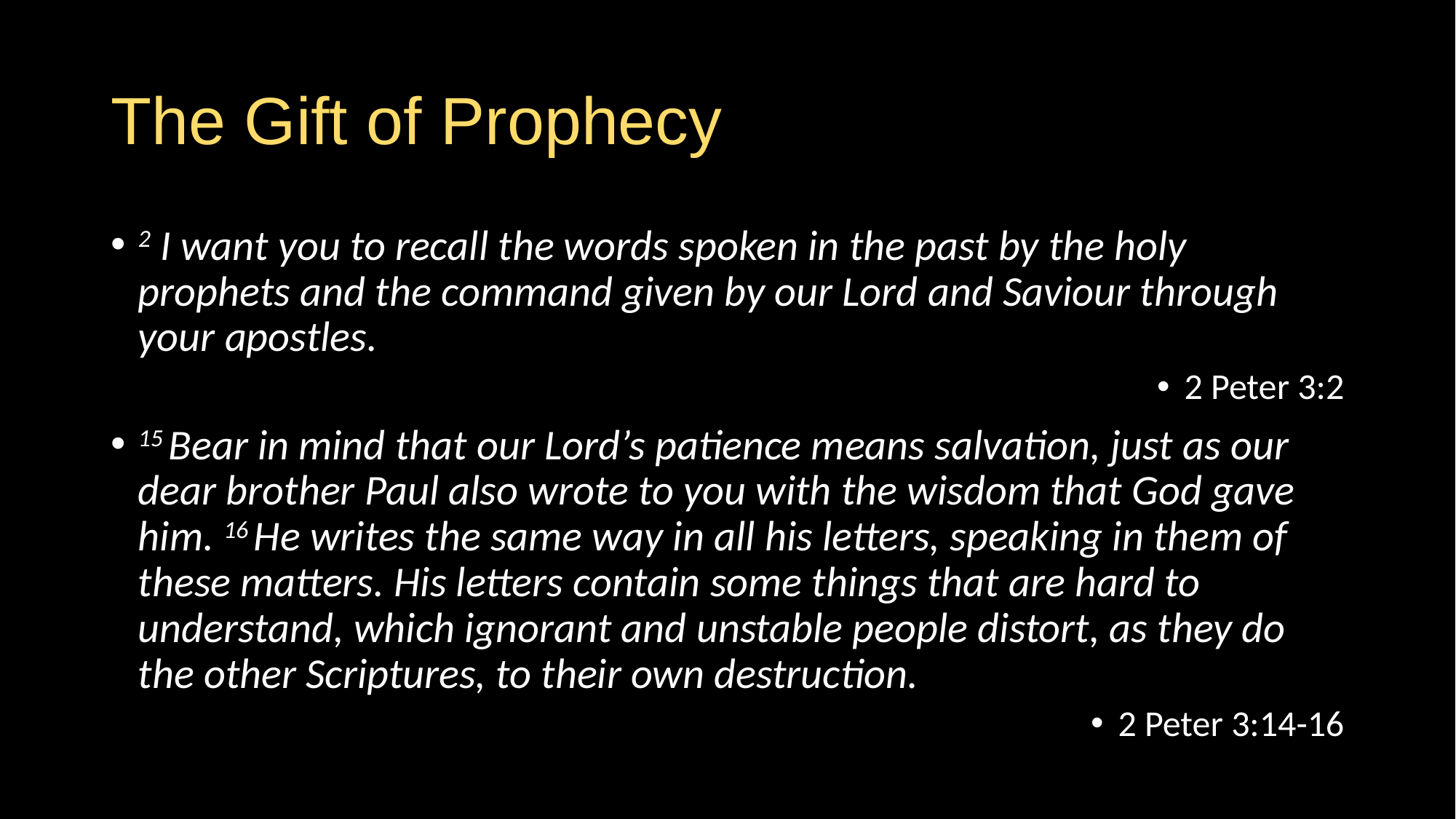

# The Gift of Prophecy
2 I want you to recall the words spoken in the past by the holy prophets and the command given by our Lord and Saviour through your apostles.
2 Peter 3:2
15 Bear in mind that our Lord’s patience means salvation, just as our dear brother Paul also wrote to you with the wisdom that God gave him. 16 He writes the same way in all his letters, speaking in them of these matters. His letters contain some things that are hard to understand, which ignorant and unstable people distort, as they do the other Scriptures, to their own destruction.
2 Peter 3:14-16